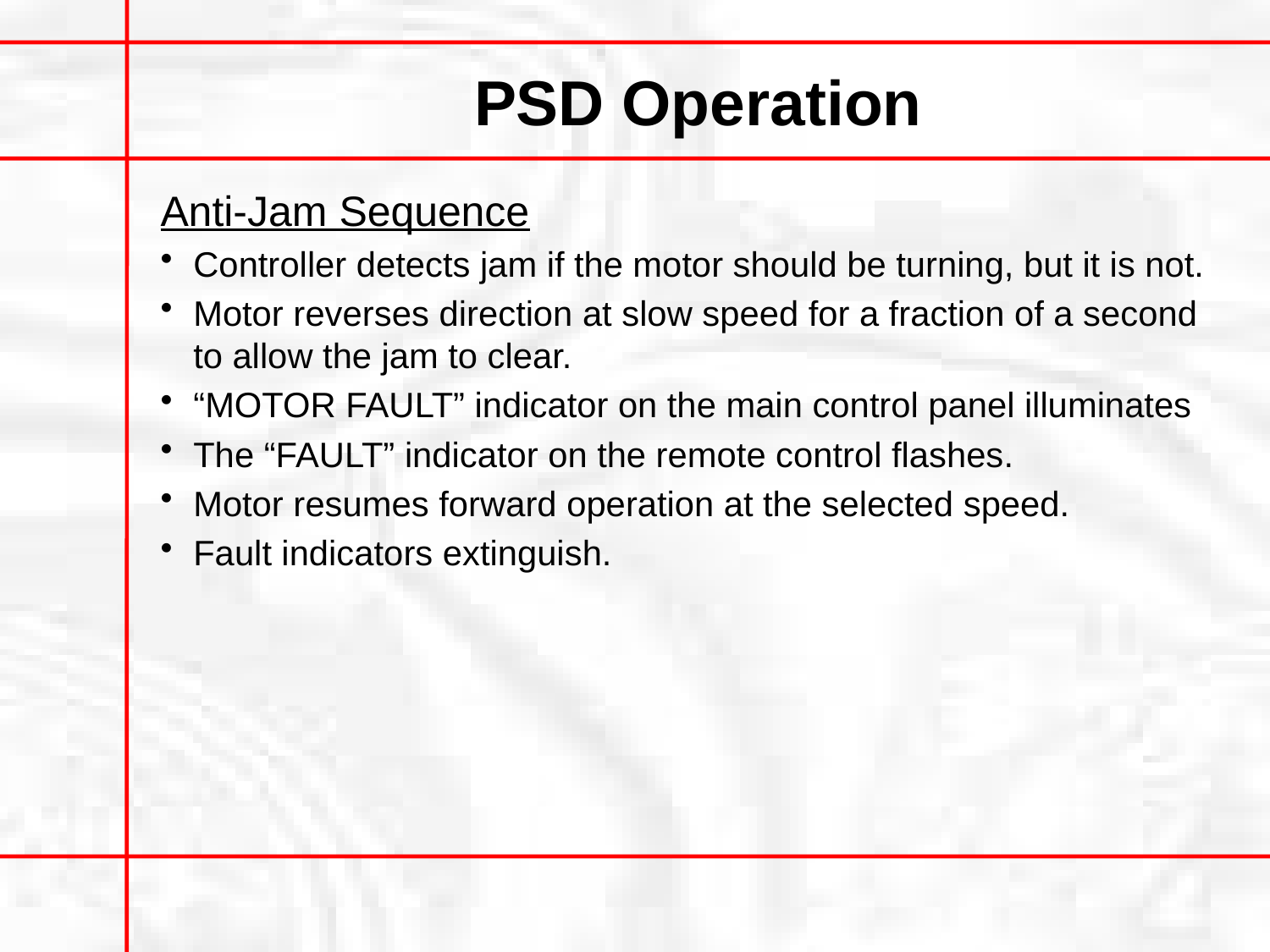

# PSD Operation
Anti-Jam Sequence
Controller detects jam if the motor should be turning, but it is not.
Motor reverses direction at slow speed for a fraction of a second to allow the jam to clear.
“MOTOR FAULT” indicator on the main control panel illuminates
The “FAULT” indicator on the remote control flashes.
Motor resumes forward operation at the selected speed.
Fault indicators extinguish.